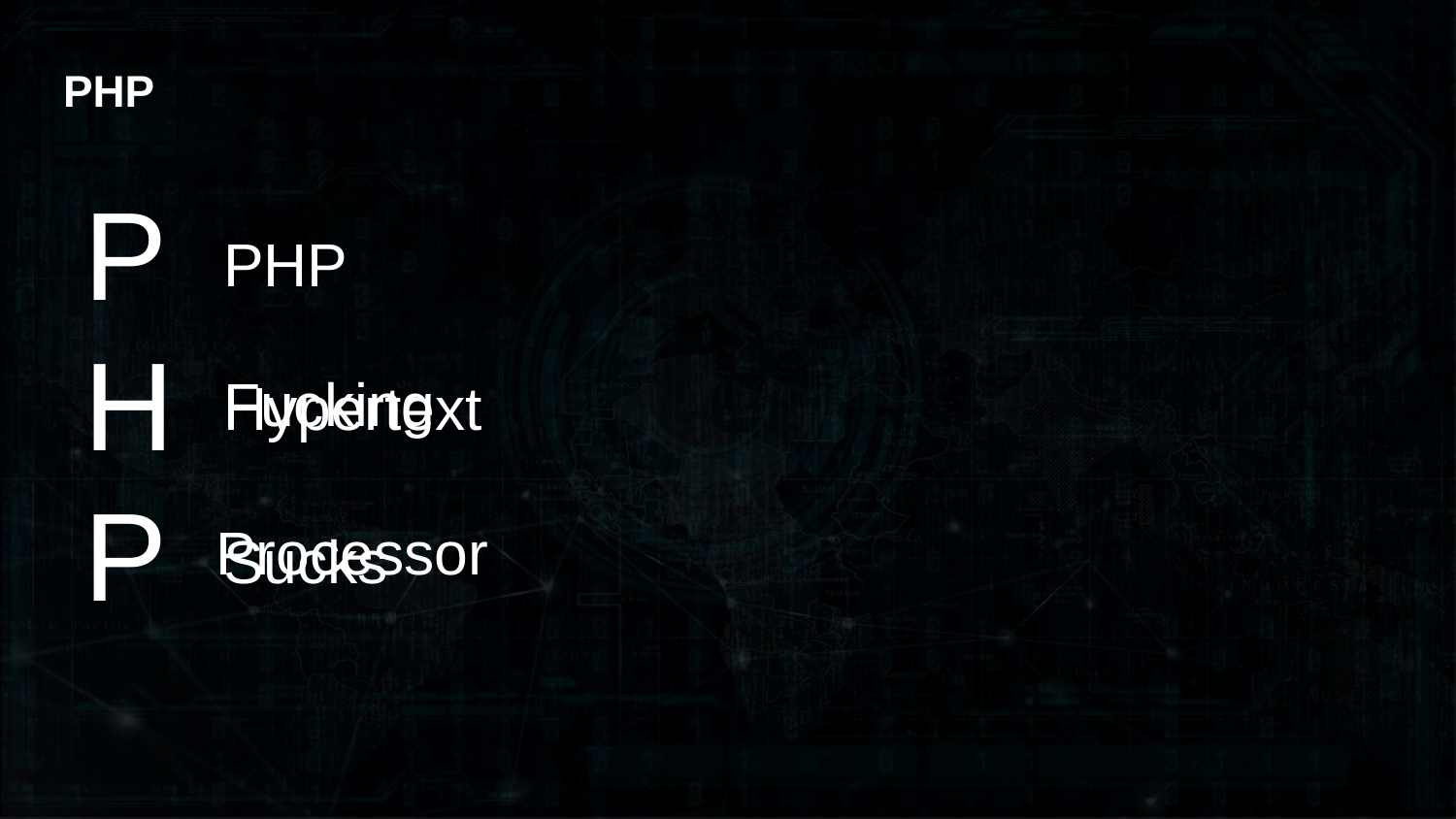

# PHP
P
H
P
PHP
Fucking
Hypertext
Processor
Sucks